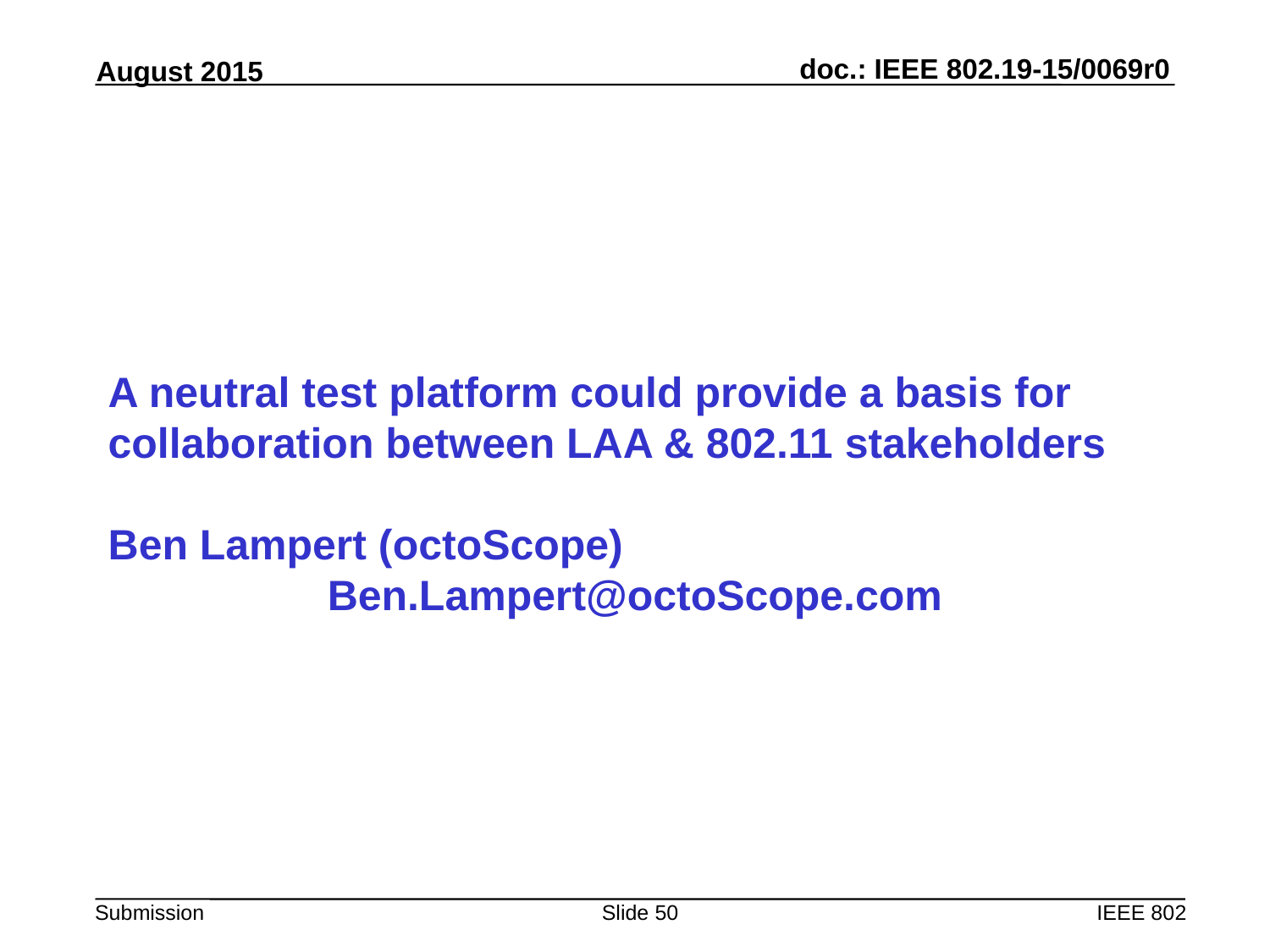

# A neutral test platform could provide a basis for collaboration between LAA & 802.11 stakeholders Ben Lampert (octoScope)
Ben.Lampert@octoScope.com
Slide 50
IEEE 802